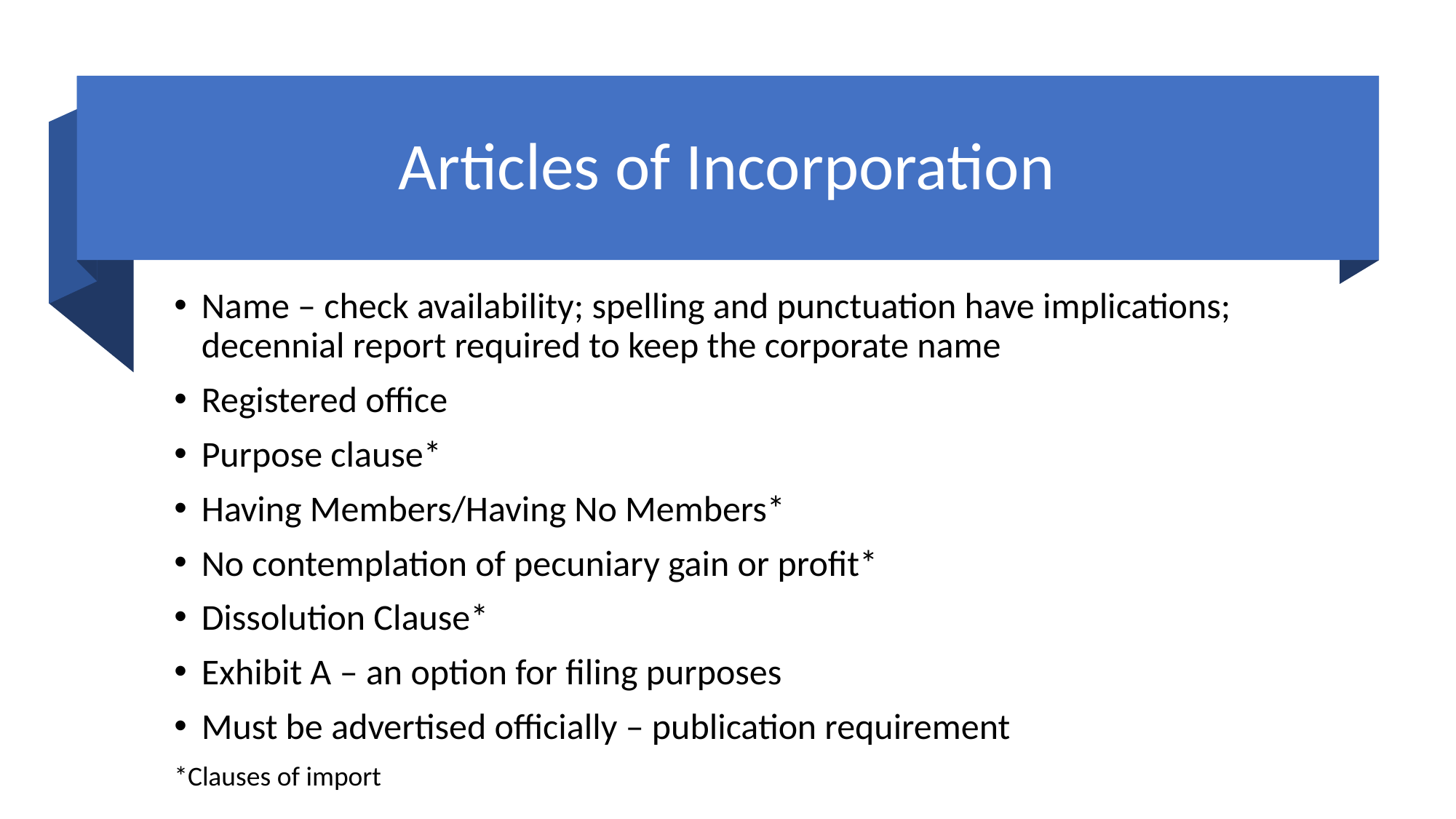

# Articles of Incorporation

Name – check availability; spelling and punctuation have implications; decennial report required to keep the corporate name
Registered office
Purpose clause*
Having Members/Having No Members*
No contemplation of pecuniary gain or profit*
Dissolution Clause*
Exhibit A – an option for filing purposes
Must be advertised officially – publication requirement
*Clauses of import
22